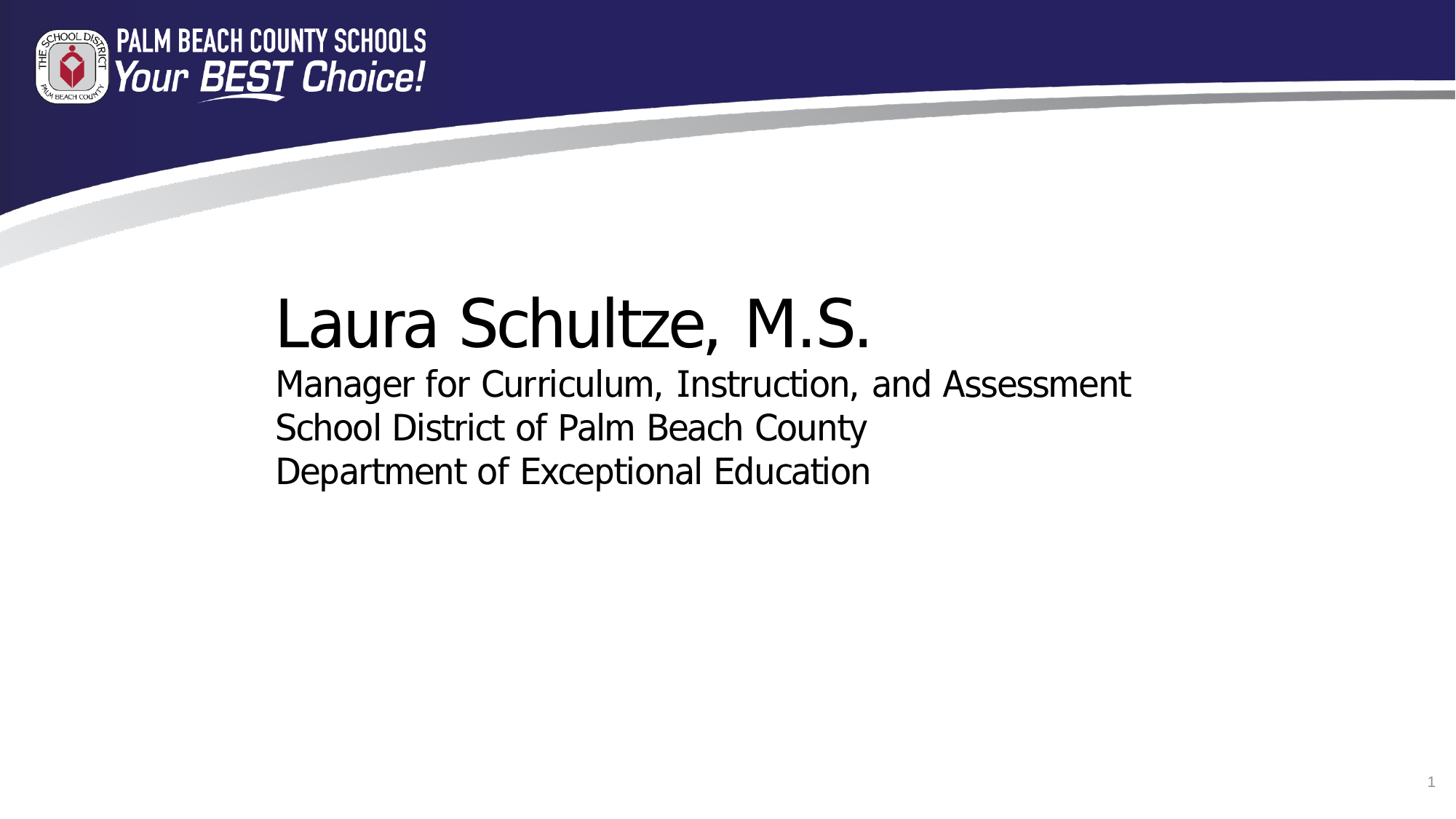

Laura Schultze, M.S.
Manager for Curriculum, Instruction, and Assessment
School District of Palm Beach County
Department of Exceptional Education
1